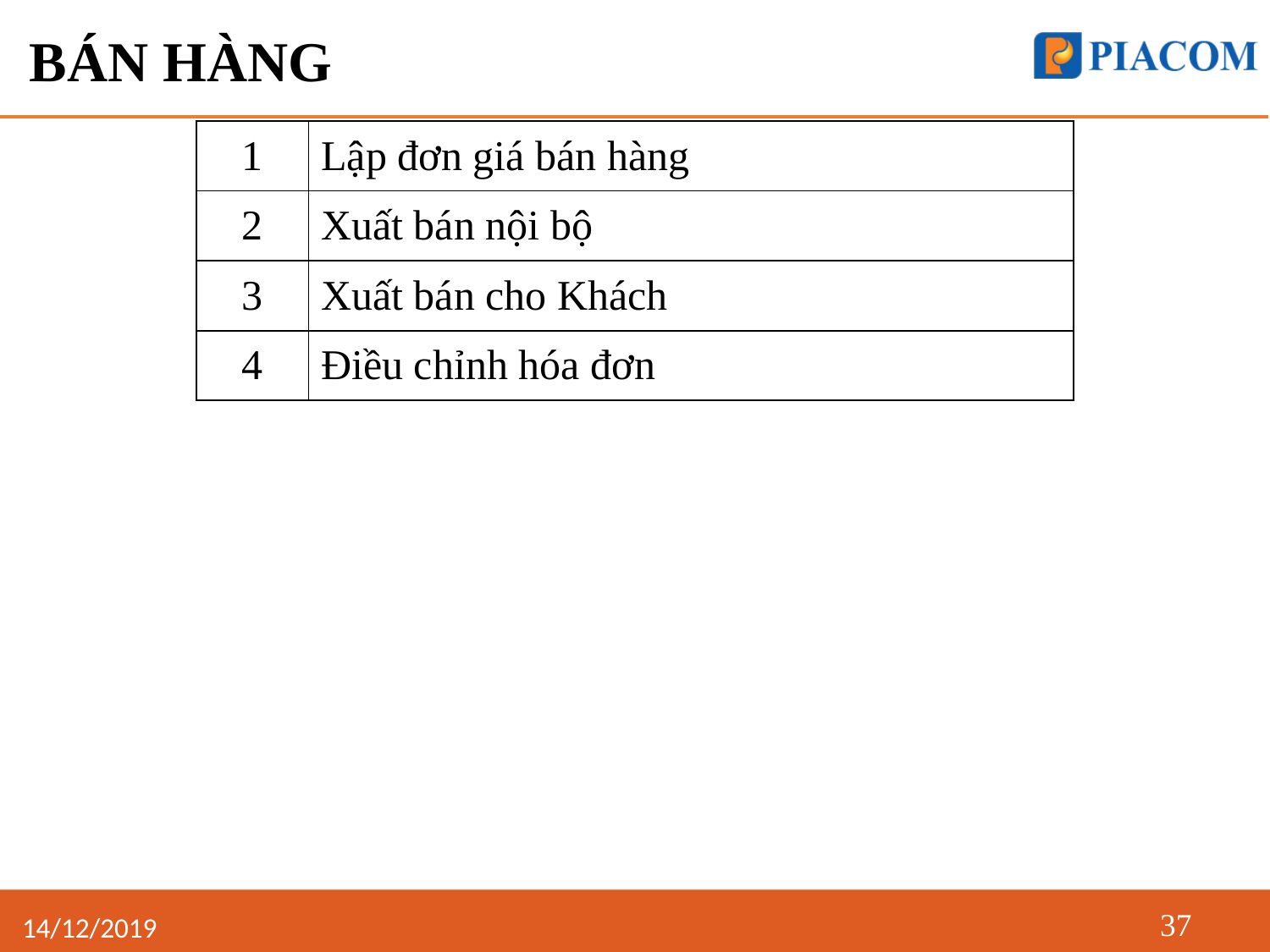

# BÁN HÀNG
| 1 | Lập đơn giá bán hàng |
| --- | --- |
| 2 | Xuất bán nội bộ |
| 3 | Xuất bán cho Khách |
| 4 | Điều chỉnh hóa đơn |